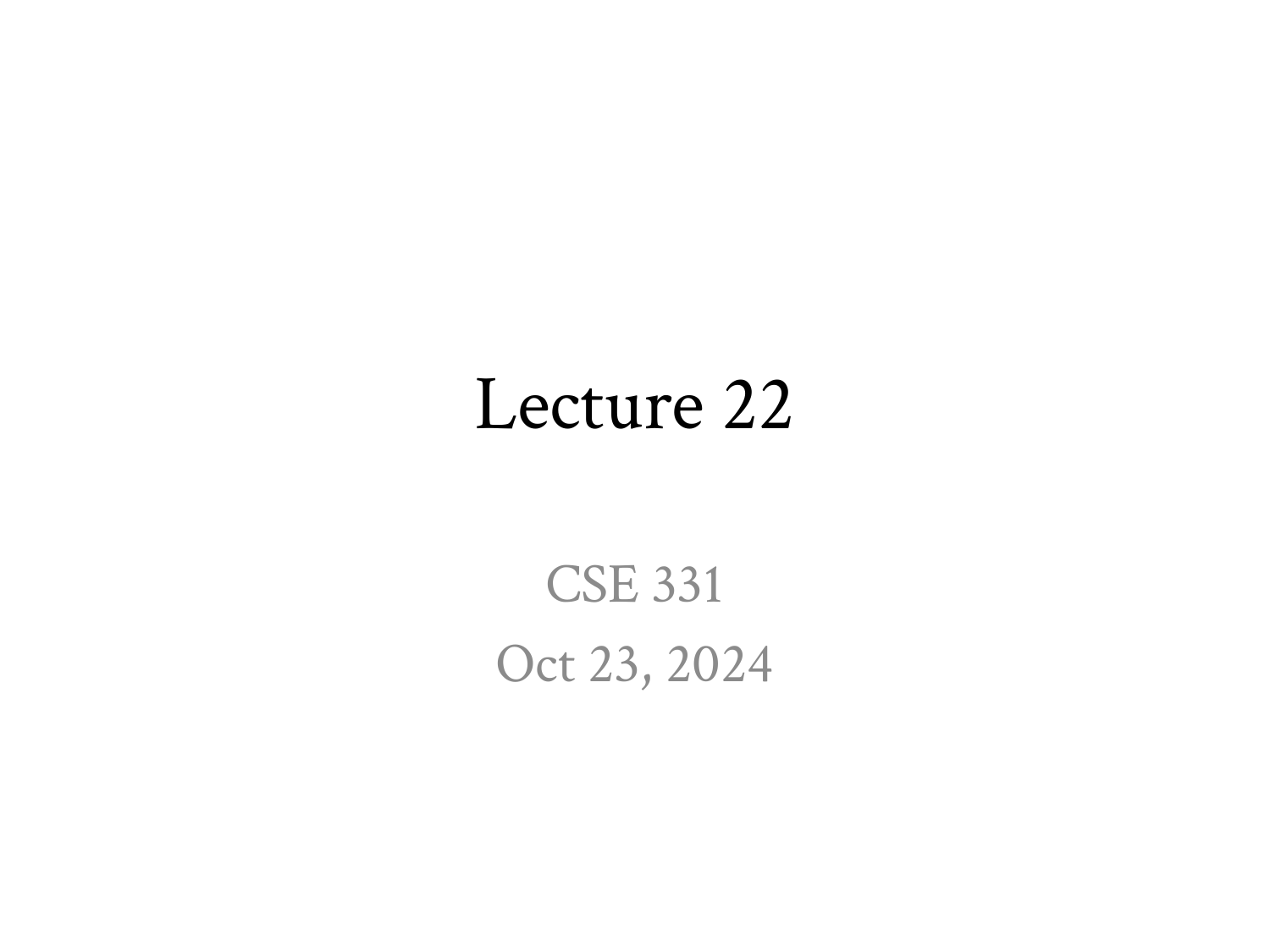

# Lecture 22
CSE 331
Oct 23, 2024